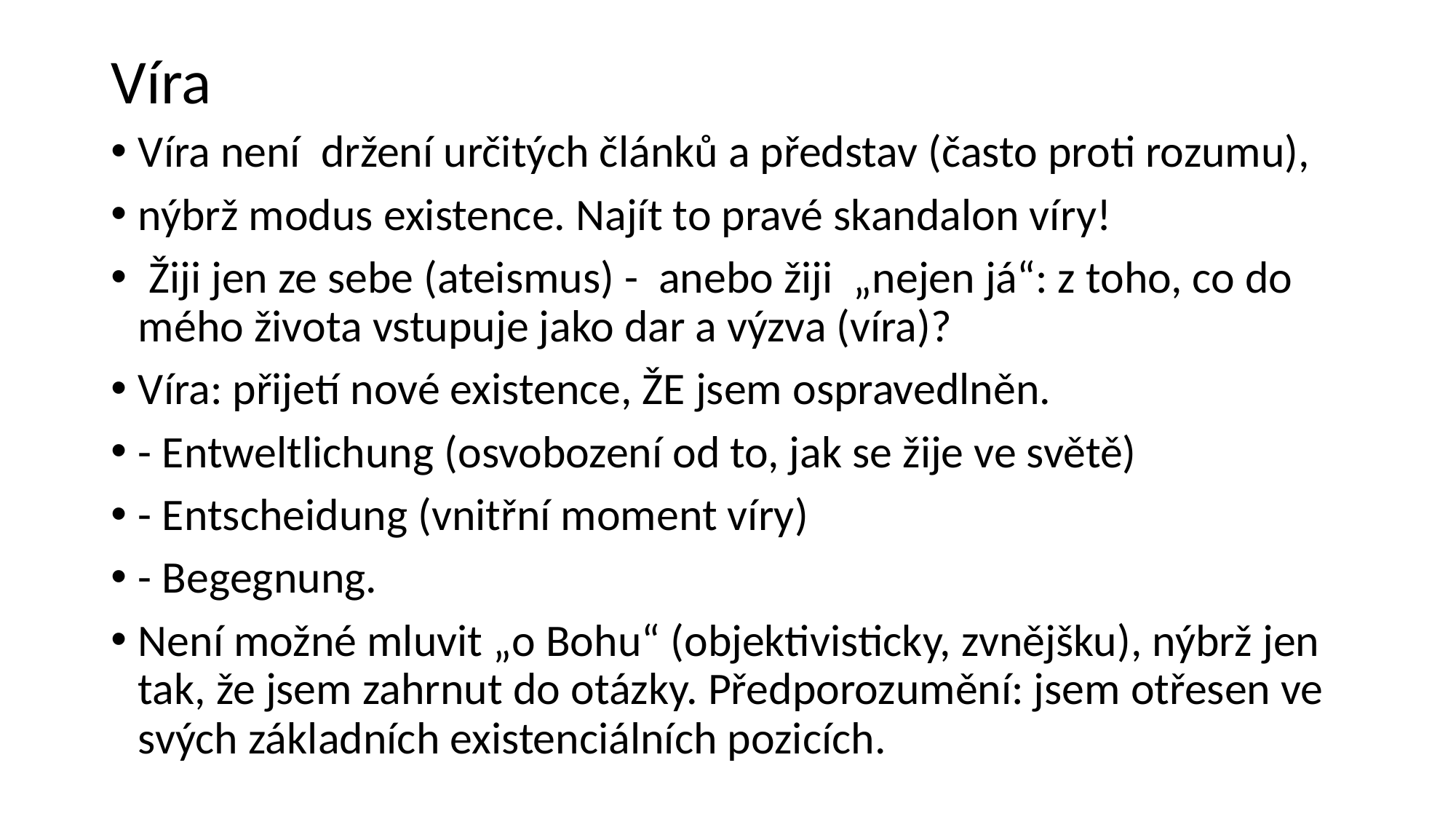

# Víra
Víra není  držení určitých článků a představ (často proti rozumu),
nýbrž modus existence. Najít to pravé skandalon víry!
 Žiji jen ze sebe (ateismus) -  anebo žiji  „nejen já“: z toho, co do mého života vstupuje jako dar a výzva (víra)?
Víra: přijetí nové existence, ŽE jsem ospravedlněn.
- Entweltlichung (osvobození od to, jak se žije ve světě)
- Entscheidung (vnitřní moment víry)
- Begegnung.
Není možné mluvit „o Bohu“ (objektivisticky, zvnějšku), nýbrž jen tak, že jsem zahrnut do otázky. Předporozumění: jsem otřesen ve svých základních existenciálních pozicích.